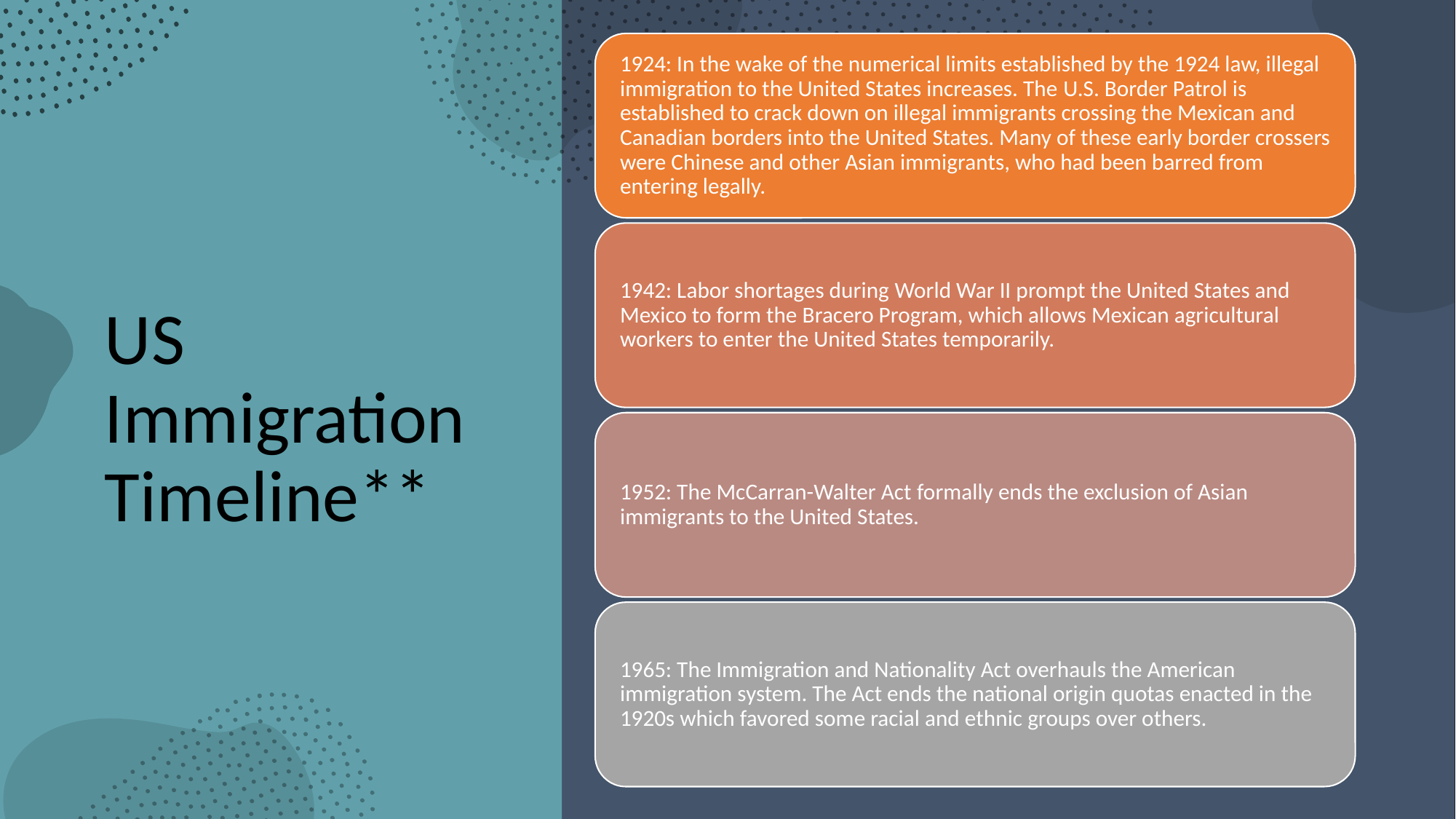

1924: In the wake of the numerical limits established by the 1924 law, illegal immigration to the United States increases. The U.S. Border Patrol is established to crack down on illegal immigrants crossing the Mexican and Canadian borders into the United States. Many of these early border crossers were Chinese and other Asian immigrants, who had been barred from entering legally.
1942: Labor shortages during World War II prompt the United States and Mexico to form the Bracero Program, which allows Mexican agricultural workers to enter the United States temporarily.
1952: The McCarran-Walter Act formally ends the exclusion of Asian immigrants to the United States.
1965: The Immigration and Nationality Act overhauls the American immigration system. The Act ends the national origin quotas enacted in the 1920s which favored some racial and ethnic groups over others.
# US Immigration Timeline**